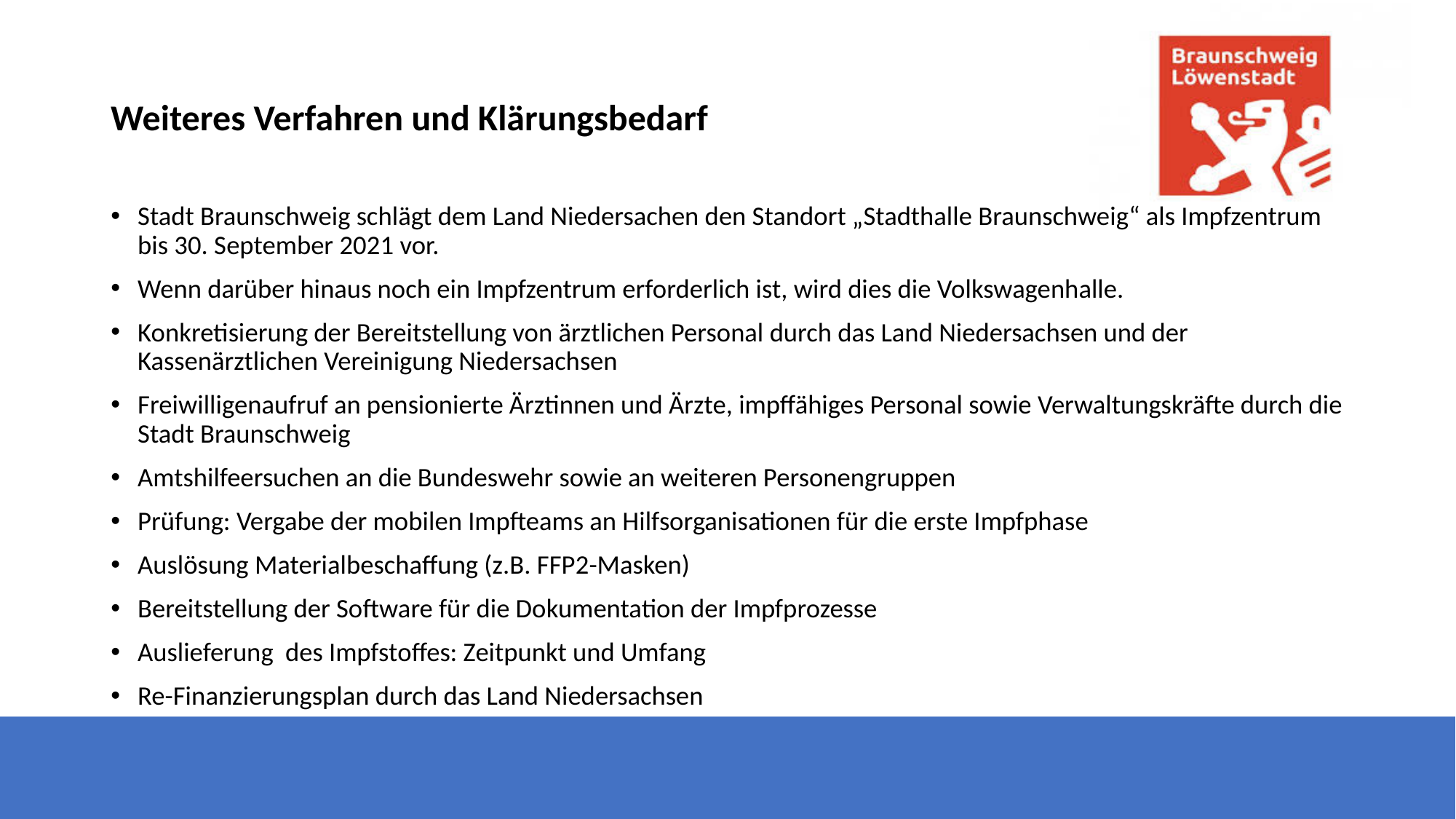

Weiteres Verfahren und Klärungsbedarf
#
Stadt Braunschweig schlägt dem Land Niedersachen den Standort „Stadthalle Braunschweig“ als Impfzentrum bis 30. September 2021 vor.
Wenn darüber hinaus noch ein Impfzentrum erforderlich ist, wird dies die Volkswagenhalle.
Konkretisierung der Bereitstellung von ärztlichen Personal durch das Land Niedersachsen und der Kassenärztlichen Vereinigung Niedersachsen
Freiwilligenaufruf an pensionierte Ärztinnen und Ärzte, impffähiges Personal sowie Verwaltungskräfte durch die Stadt Braunschweig
Amtshilfeersuchen an die Bundeswehr sowie an weiteren Personengruppen
Prüfung: Vergabe der mobilen Impfteams an Hilfsorganisationen für die erste Impfphase
Auslösung Materialbeschaffung (z.B. FFP2-Masken)
Bereitstellung der Software für die Dokumentation der Impfprozesse
Auslieferung  des Impfstoffes: Zeitpunkt und Umfang
Re-Finanzierungsplan durch das Land Niedersachsen